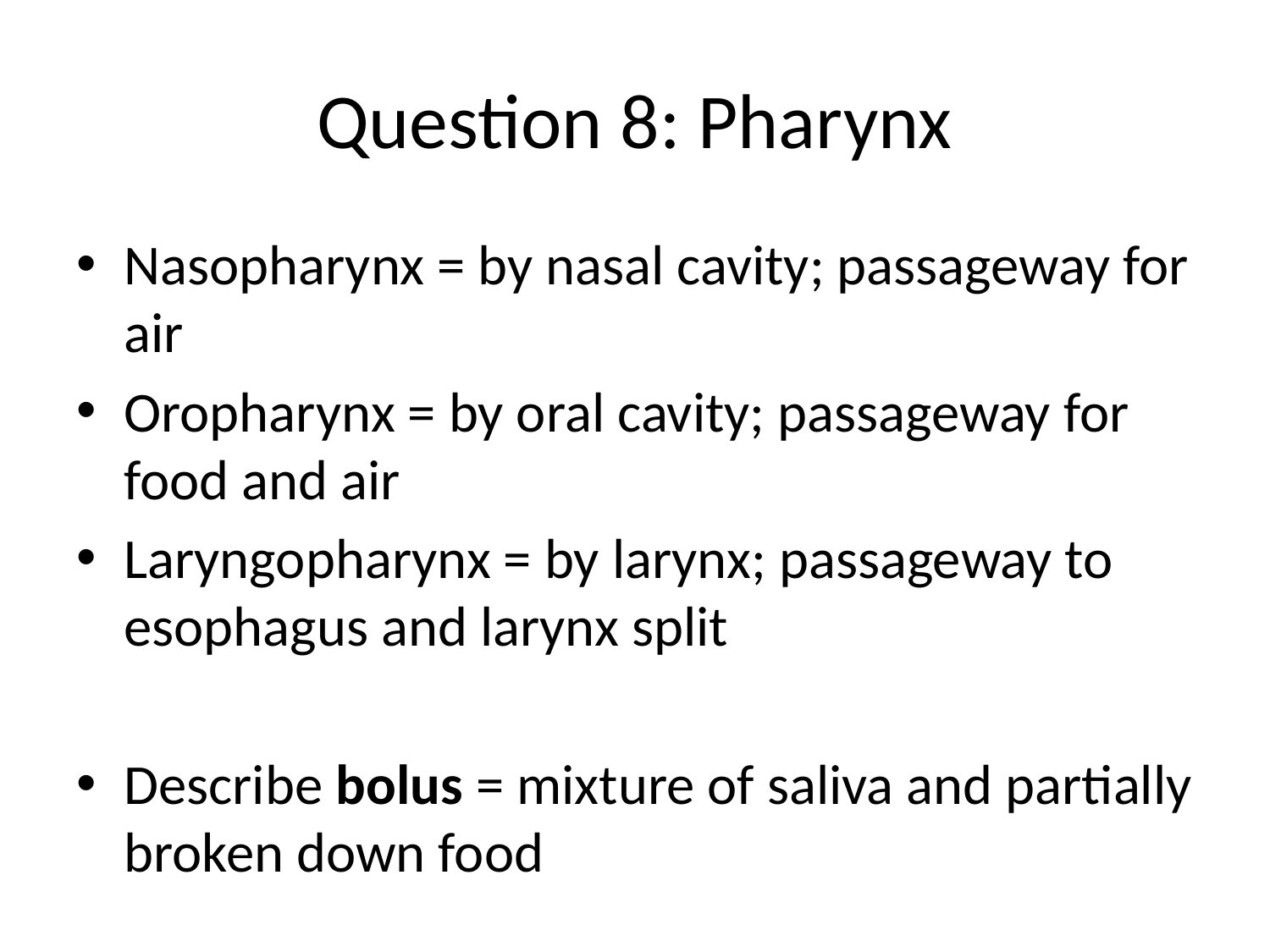

# Question 8: Pharynx
Nasopharynx = by nasal cavity; passageway for air
Oropharynx = by oral cavity; passageway for food and air
Laryngopharynx = by larynx; passageway to esophagus and larynx split

Describe bolus = mixture of saliva and partially broken down food